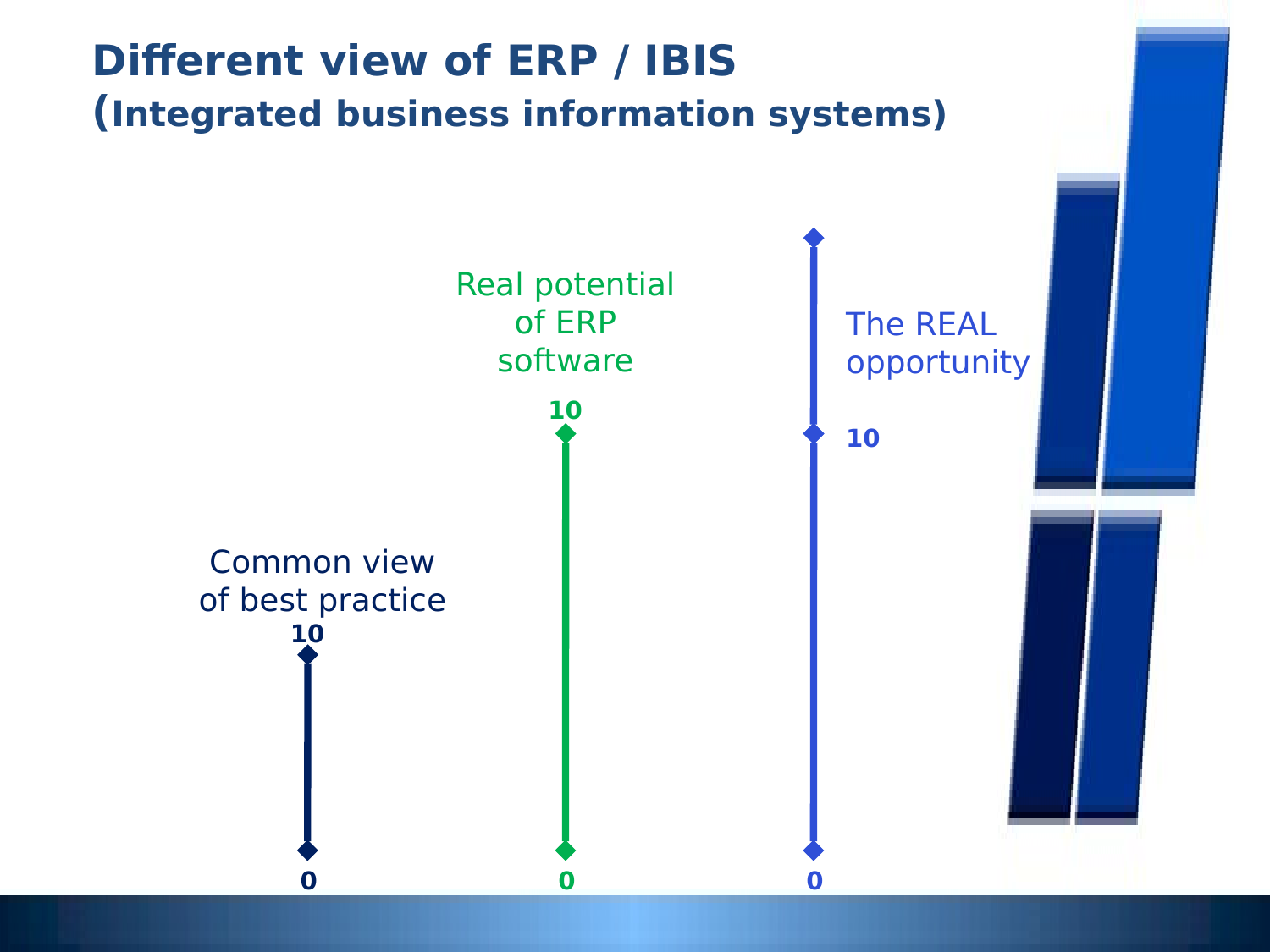

Different view of ERP / IBIS
(Integrated business information systems)
The REAL opportunity
10
0
Real potential of ERP software
10
0
Common view of best practice
10
0